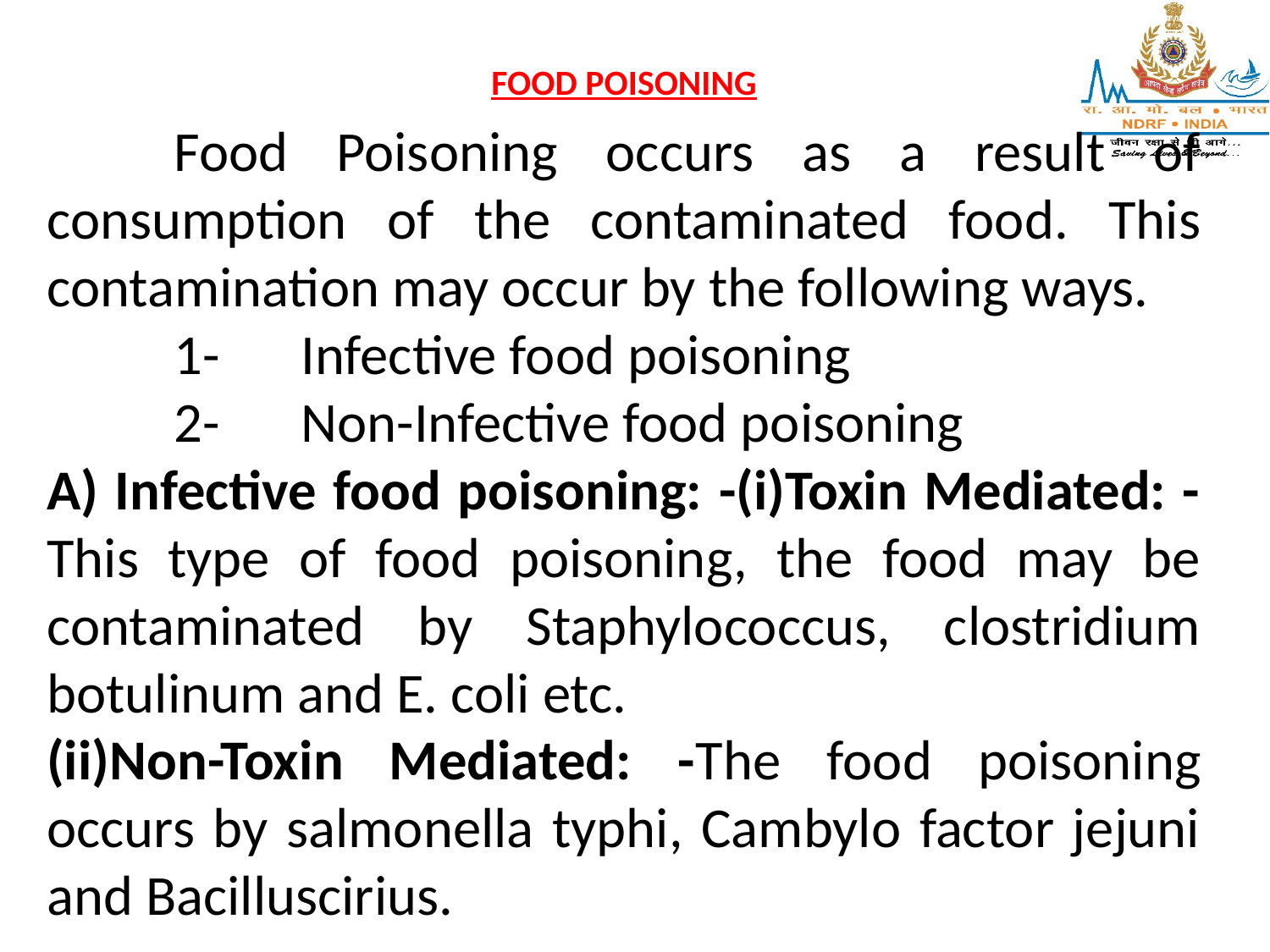

FOOD POISONING

	Food Poisoning occurs as a result of consumption of the contaminated food. This contamination may occur by the following ways.
	1-	Infective food poisoning
	2-	Non-Infective food poisoning
A) Infective food poisoning: -(i)Toxin Mediated: -This type of food poisoning, the food may be contaminated by Staphylococcus, clostridium botulinum and E. coli etc.
(ii)Non-Toxin Mediated: -The food poisoning occurs by salmonella typhi, Cambylo factor jejuni and Bacilluscirius.